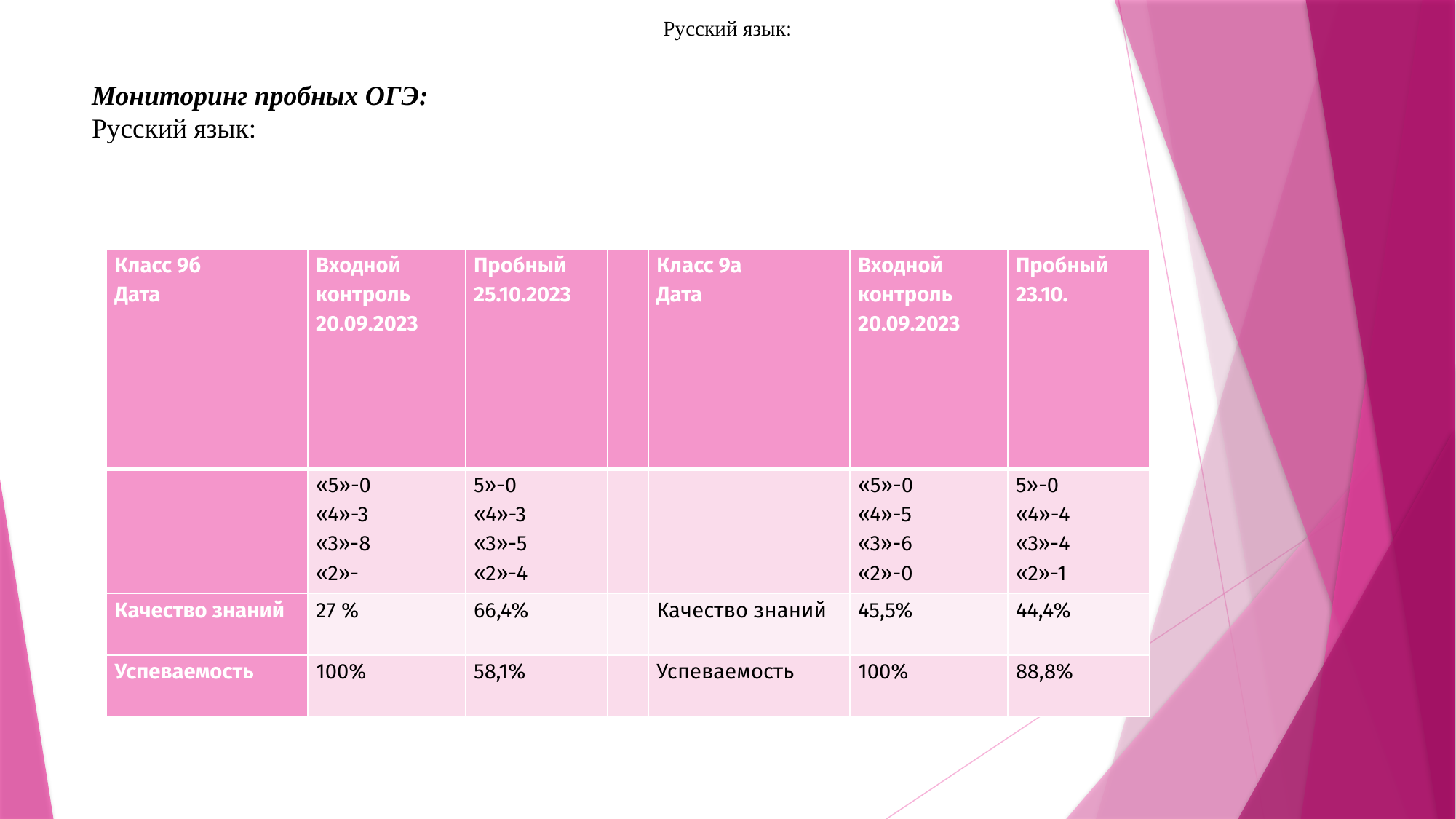

Русский язык:
# Мониторинг пробных ОГЭ: Русский язык:
| Класс 9б Дата | Входной контроль 20.09.2023 | Пробный 25.10.2023 |  | Класс 9а Дата | Входной контроль 20.09.2023 | Пробный 23.10. |
| --- | --- | --- | --- | --- | --- | --- |
|  | «5»-0 «4»-3 «3»-8 «2»- | 5»-0 «4»-3 «3»-5 «2»-4 |  |  | «5»-0 «4»-5 «3»-6 «2»-0 | 5»-0 «4»-4 «3»-4 «2»-1 |
| Качество знаний | 27 % | 66,4% |  | Качество знаний | 45,5% | 44,4% |
| Успеваемость | 100% | 58,1% |  | Успеваемость | 100% | 88,8% |